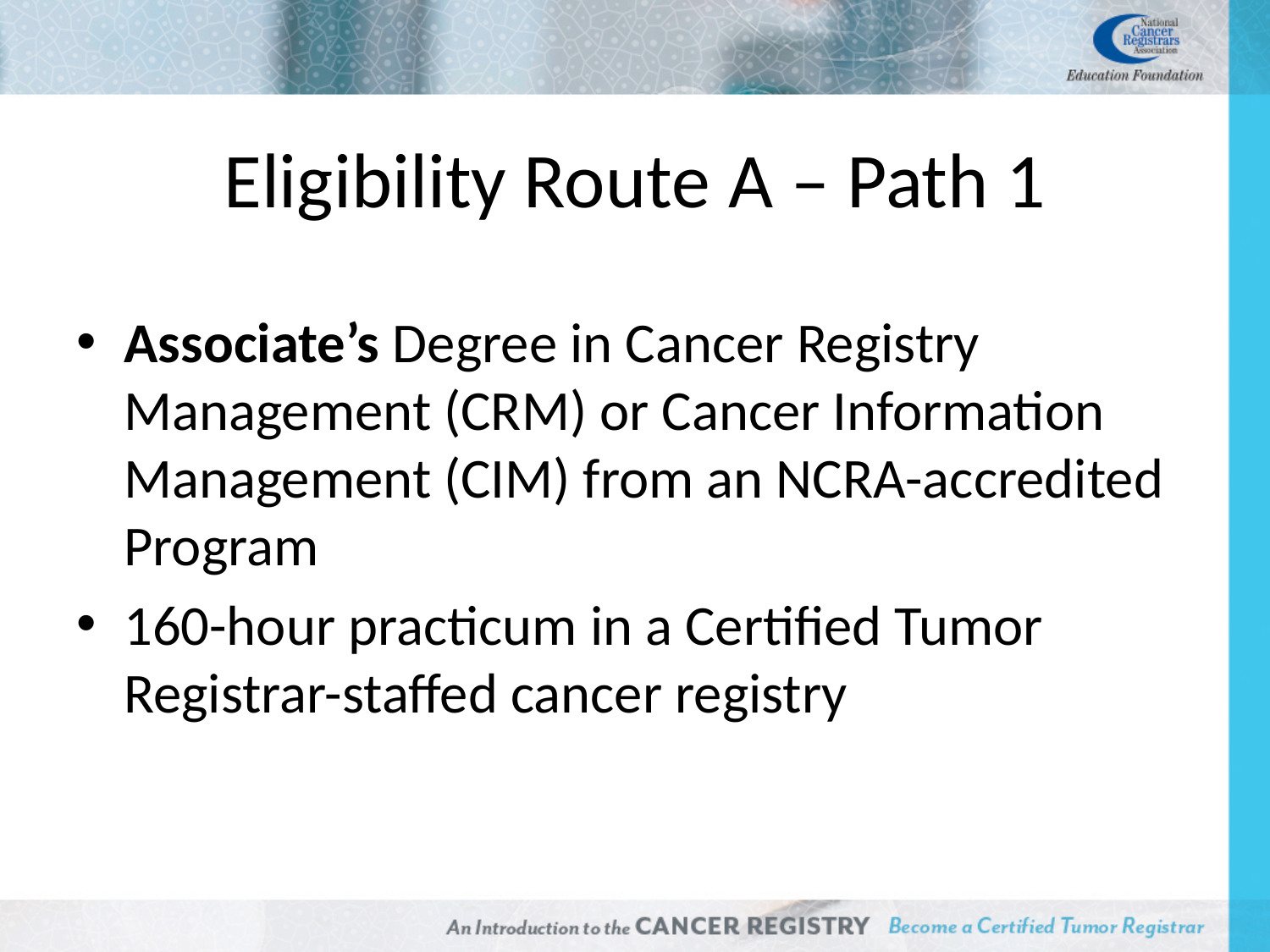

# Eligibility Route A – Path 1
Associate’s Degree in Cancer Registry Management (CRM) or Cancer Information Management (CIM) from an NCRA-accredited Program
160-hour practicum in a Certified Tumor Registrar-staffed cancer registry